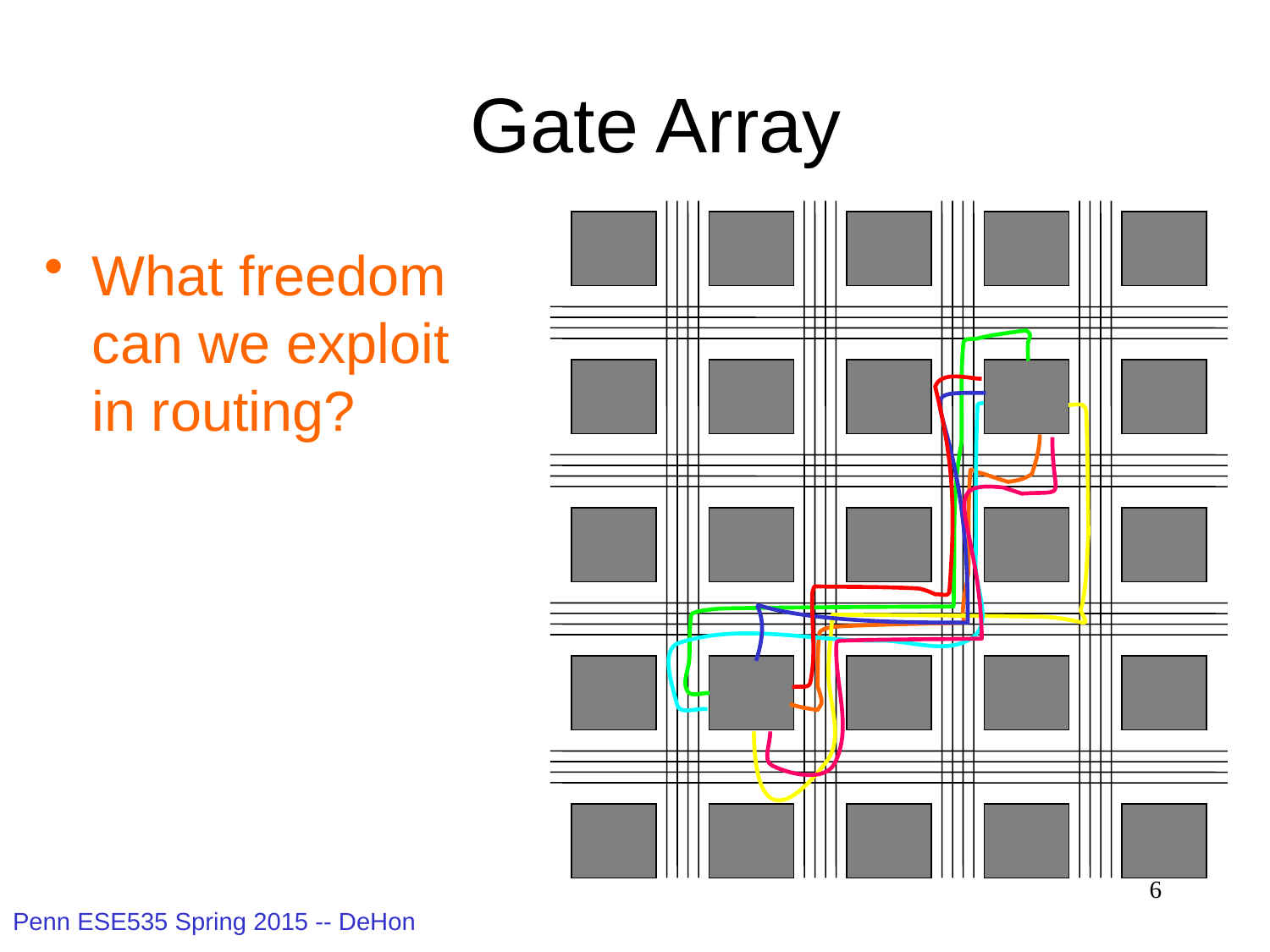

# Gate Array

What freedom can we exploit in routing?

6
Penn ESE535 Spring 2015 -- DeHon